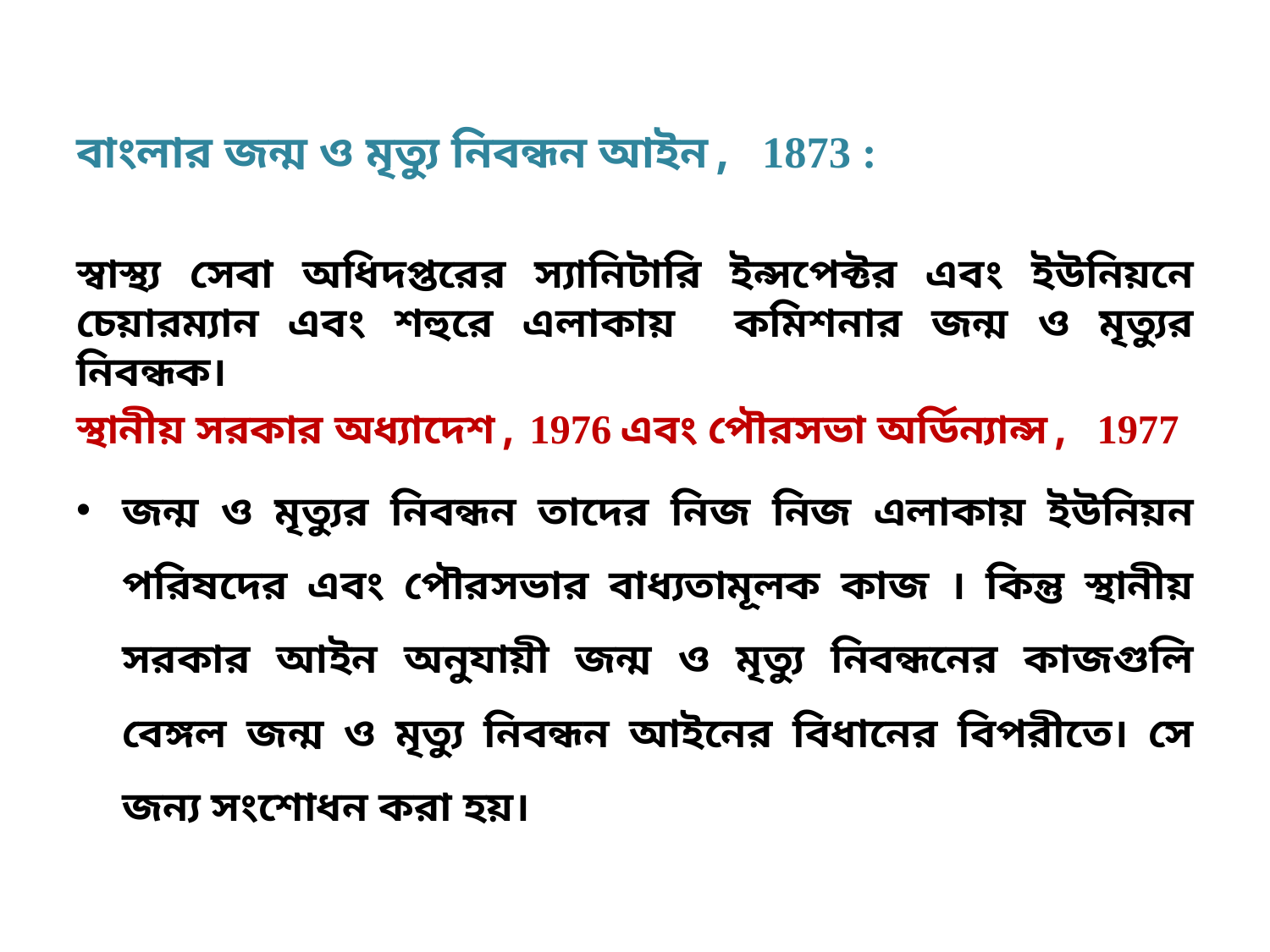

#

বাংলার জন্ম ও মৃত্যু নিবন্ধন আইন, 1873 :

স্বাস্থ্য সেবা অধিদপ্তরের স্যানিটারি ইন্সপেক্টর এবং ইউনিয়নে চেয়ারম্যান এবং শহুরে এলাকায়  কমিশনার জন্ম ও মৃত্যুর নিবন্ধক।
স্থানীয় সরকার অধ্যাদেশ, 1976 এবং পৌরসভা অর্ডিন্যান্স, 1977
জন্ম ও মৃত্যুর নিবন্ধন তাদের নিজ নিজ এলাকায় ইউনিয়ন পরিষদের এবং পৌরসভার বাধ্যতামূলক কাজ । কিন্তু স্থানীয় সরকার আইন অনুযায়ী জন্ম ও মৃত্যু নিবন্ধনের কাজগুলি বেঙ্গল জন্ম ও মৃত্যু নিবন্ধন আইনের বিধানের বিপরীতে। সে জন্য সংশোধন করা হয়।